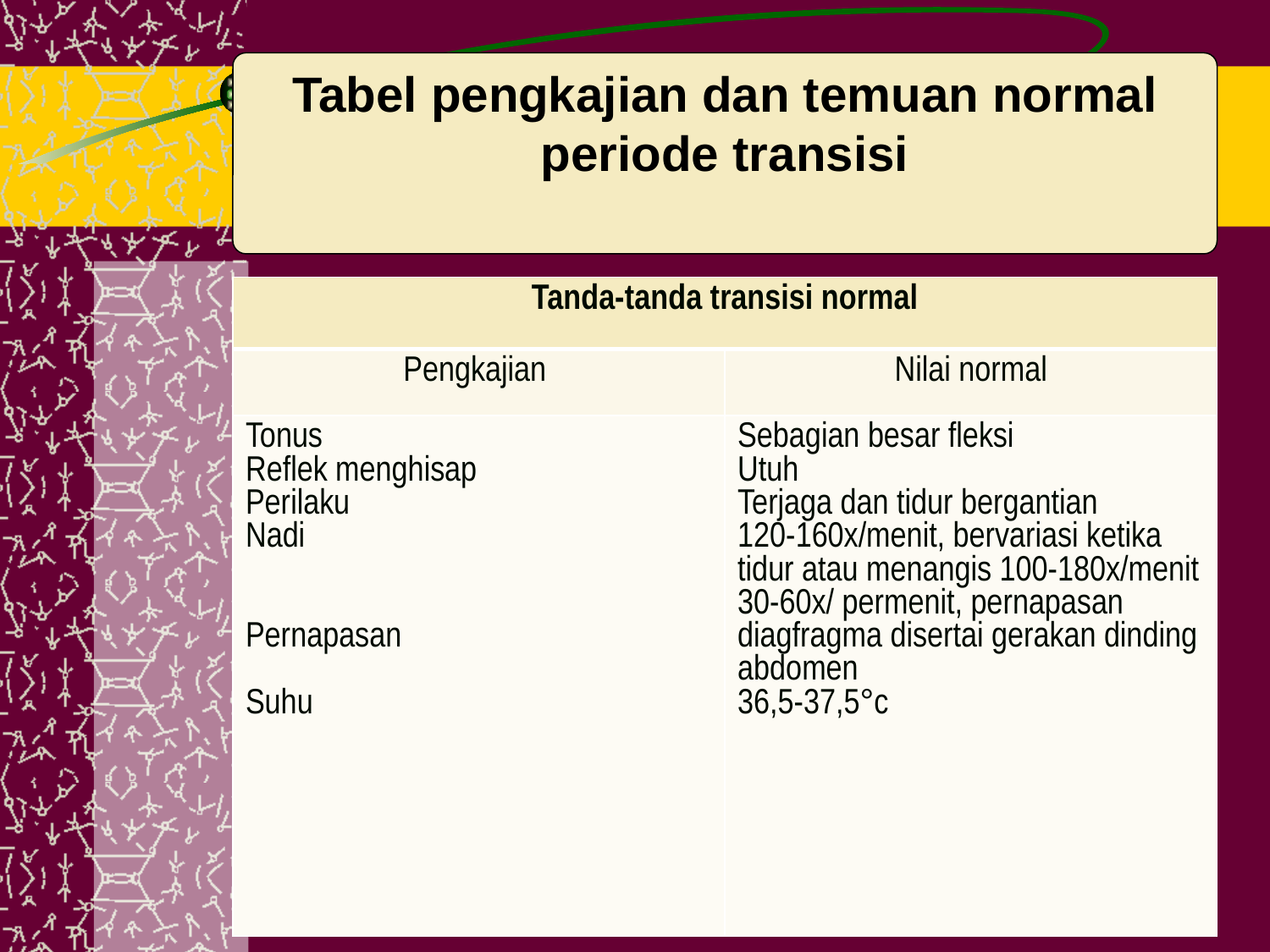

Tabel pengkajian dan temuan normal periode transisi
#
| Tanda-tanda transisi normal |  |
| --- | --- |
| Pengkajian | Nilai normal |
| Tonus Reflek menghisap Perilaku Nadi Pernapasan Suhu | Sebagian besar fleksi Utuh Terjaga dan tidur bergantian 120-160x/menit, bervariasi ketika tidur atau menangis 100-180x/menit 30-60x/ permenit, pernapasan diagfragma disertai gerakan dinding abdomen 36,5-37,5°c |